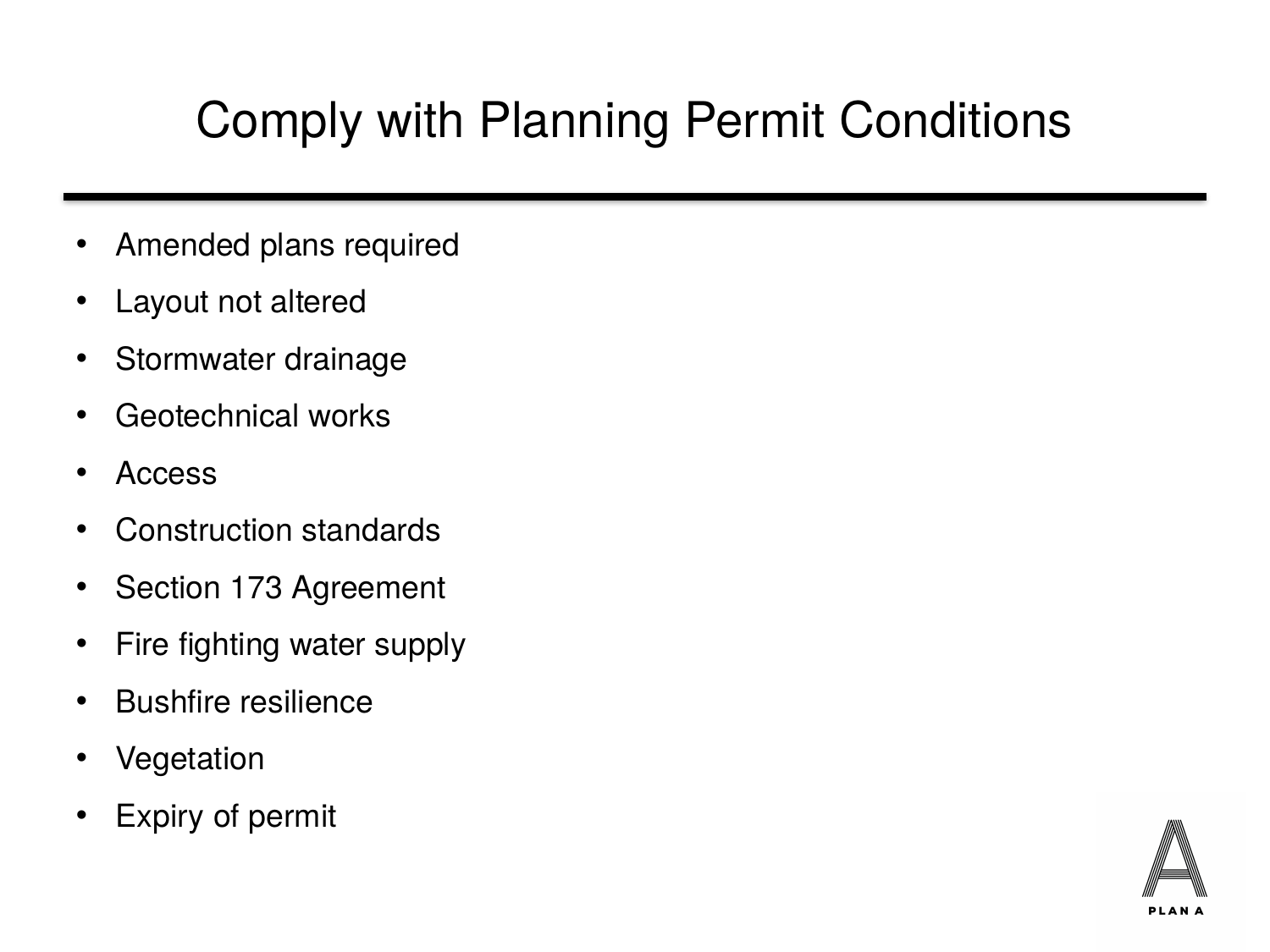

# Comply with Planning Permit Conditions
Amended plans required
Layout not altered
Stormwater drainage
Geotechnical works
Access
Construction standards
Section 173 Agreement
Fire fighting water supply
Bushfire resilience
Vegetation
Expiry of permit